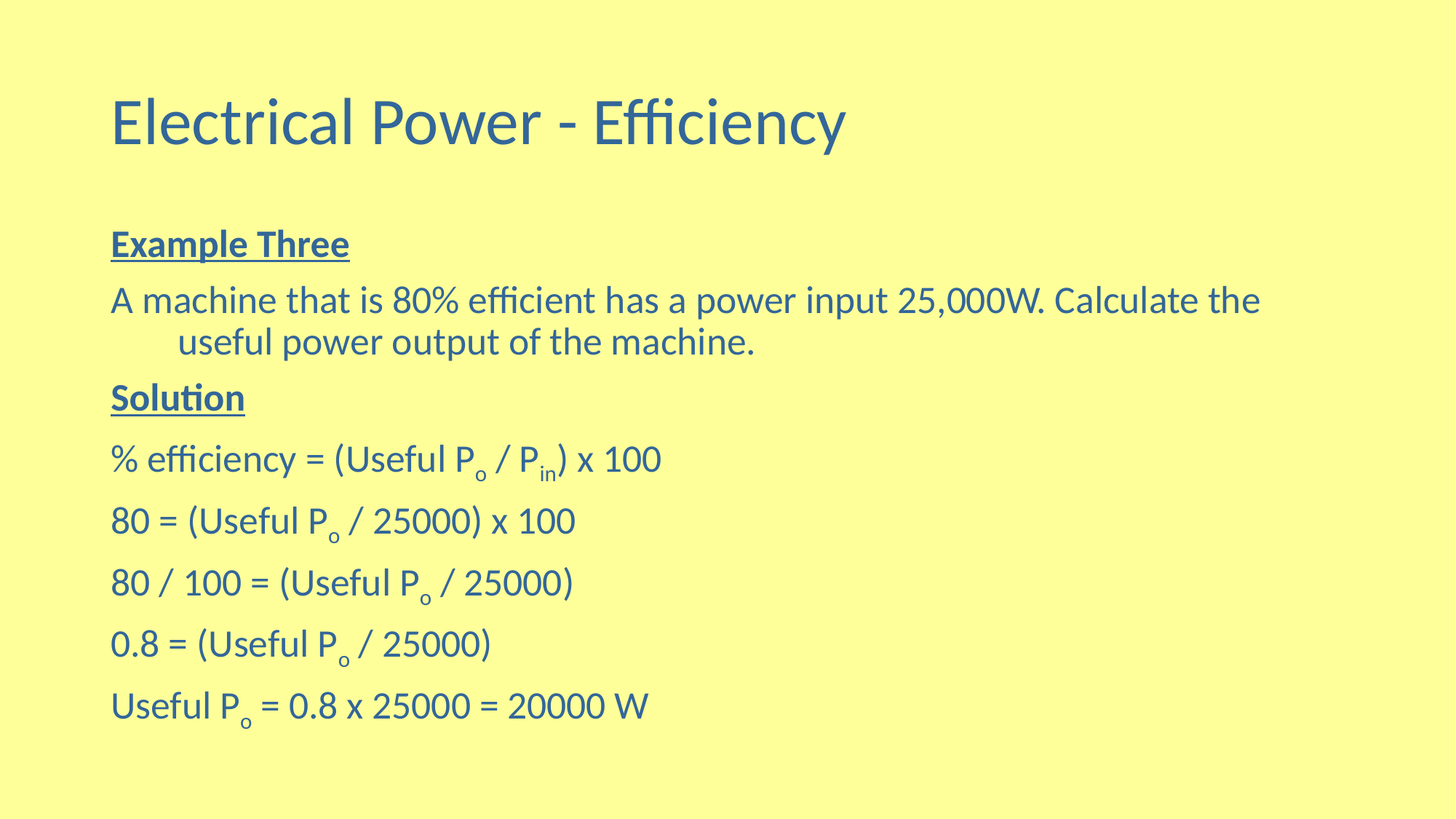

# Electrical Power - Efficiency
Example Three
A machine that is 80% efficient has a power input 25,000W. Calculate the useful power output of the machine.
Solution
% efficiency = (Useful Po / Pin) x 100
80 = (Useful Po / 25000) x 100
80 / 100 = (Useful Po / 25000)
0.8 = (Useful Po / 25000)
Useful Po = 0.8 x 25000 = 20000 W